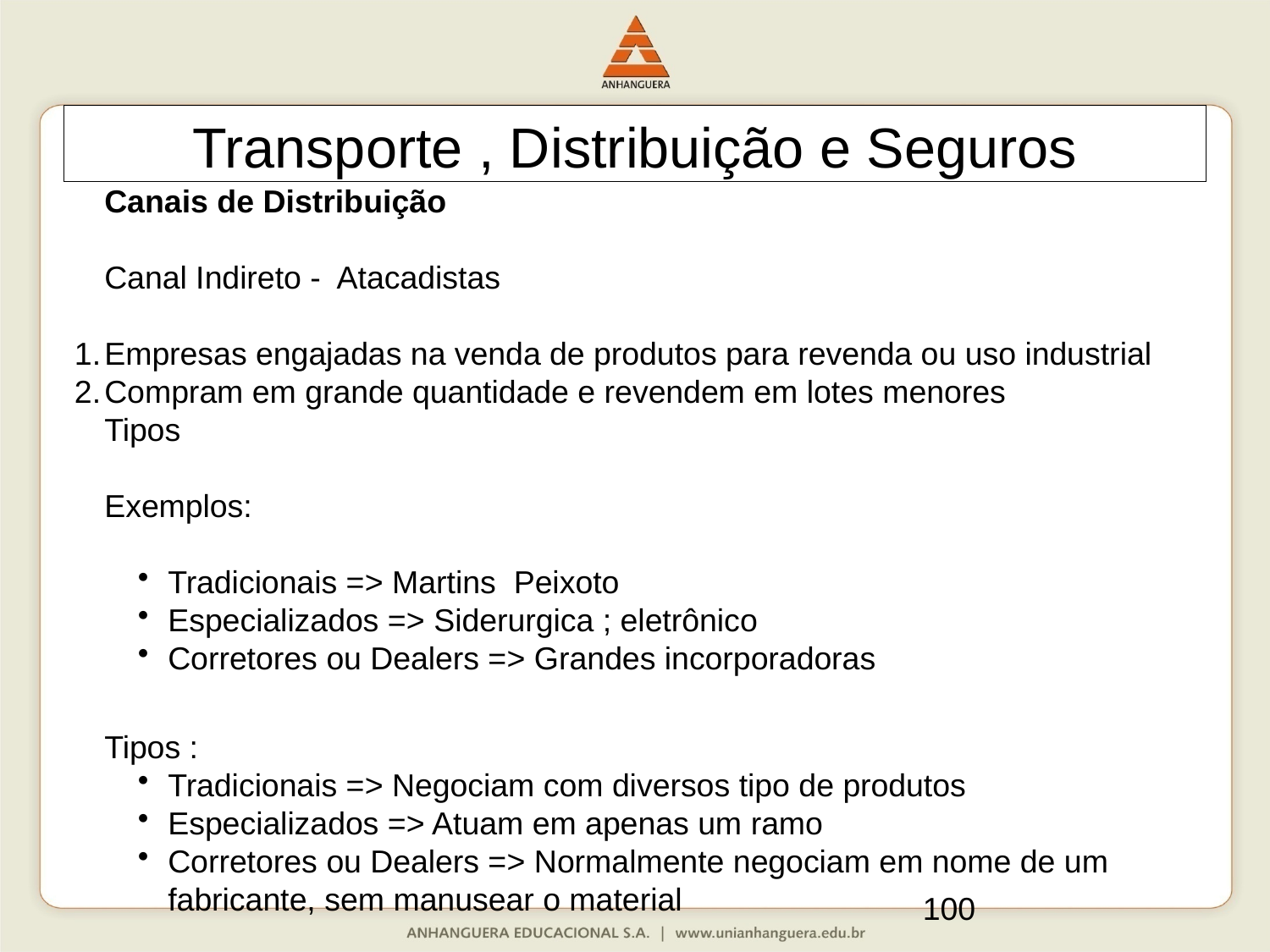

Transporte , Distribuição e Seguros
Canais de Distribuição

Canal Indireto -  Atacadistas

Empresas engajadas na venda de produtos para revenda ou uso industrial
Compram em grande quantidade e revendem em lotes menores
Tipos

Exemplos:

Tradicionais => Martins  Peixoto
Especializados => Siderurgica ; eletrônico
Corretores ou Dealers => Grandes incorporadoras

Tipos :
Tradicionais => Negociam com diversos tipo de produtos
Especializados => Atuam em apenas um ramo
Corretores ou Dealers => Normalmente negociam em nome de um fabricante, sem manusear o material
100